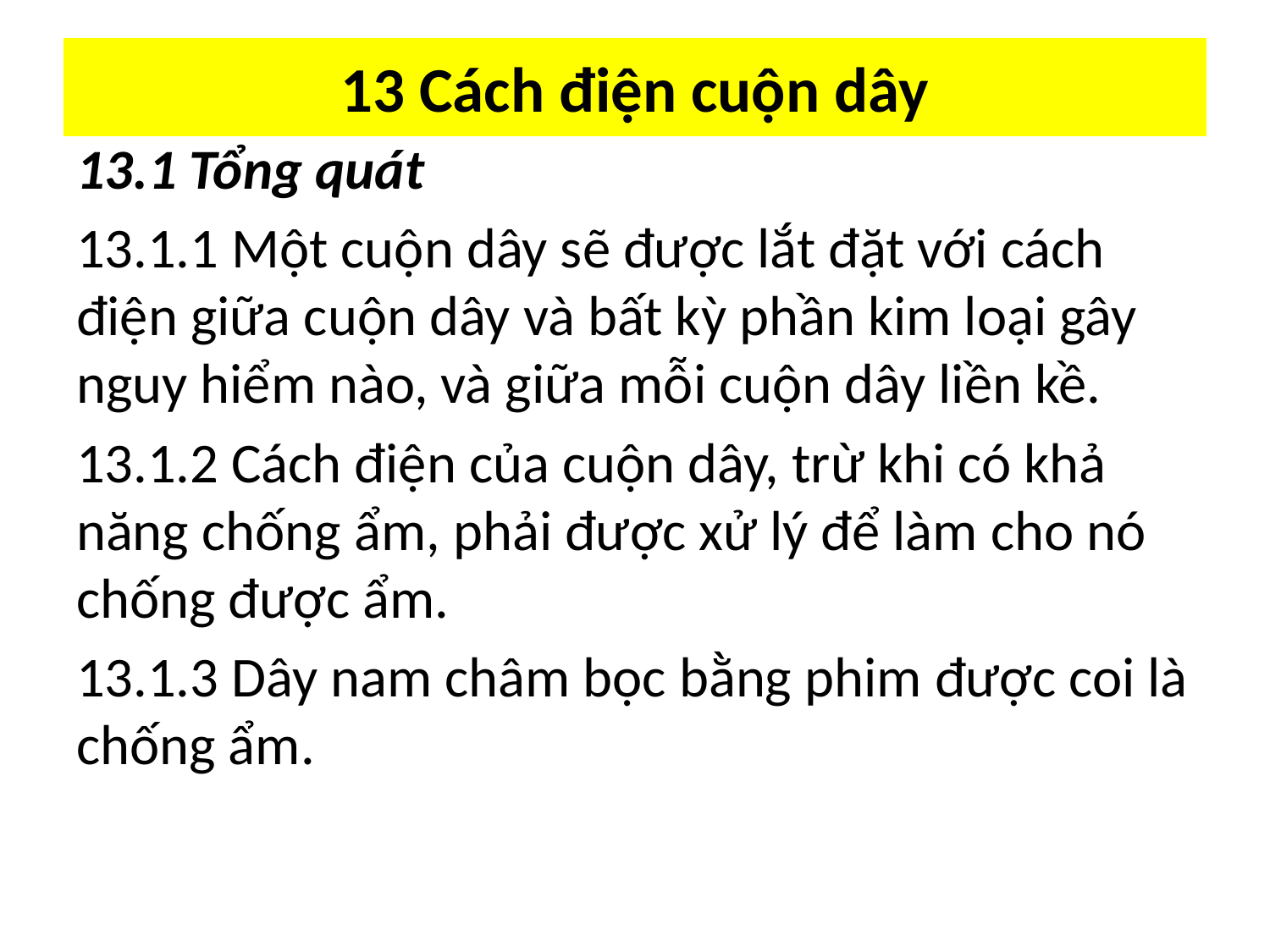

# 13 Cách điện cuộn dây
13.1 Tổng quát
13.1.1 Một cuộn dây sẽ được lắt đặt với cách điện giữa cuộn dây và bất kỳ phần kim loại gây nguy hiểm nào, và giữa mỗi cuộn dây liền kề.
13.1.2 Cách điện của cuộn dây, trừ khi có khả năng chống ẩm, phải được xử lý để làm cho nó chống được ẩm.
13.1.3 Dây nam châm bọc bằng phim được coi là chống ẩm.